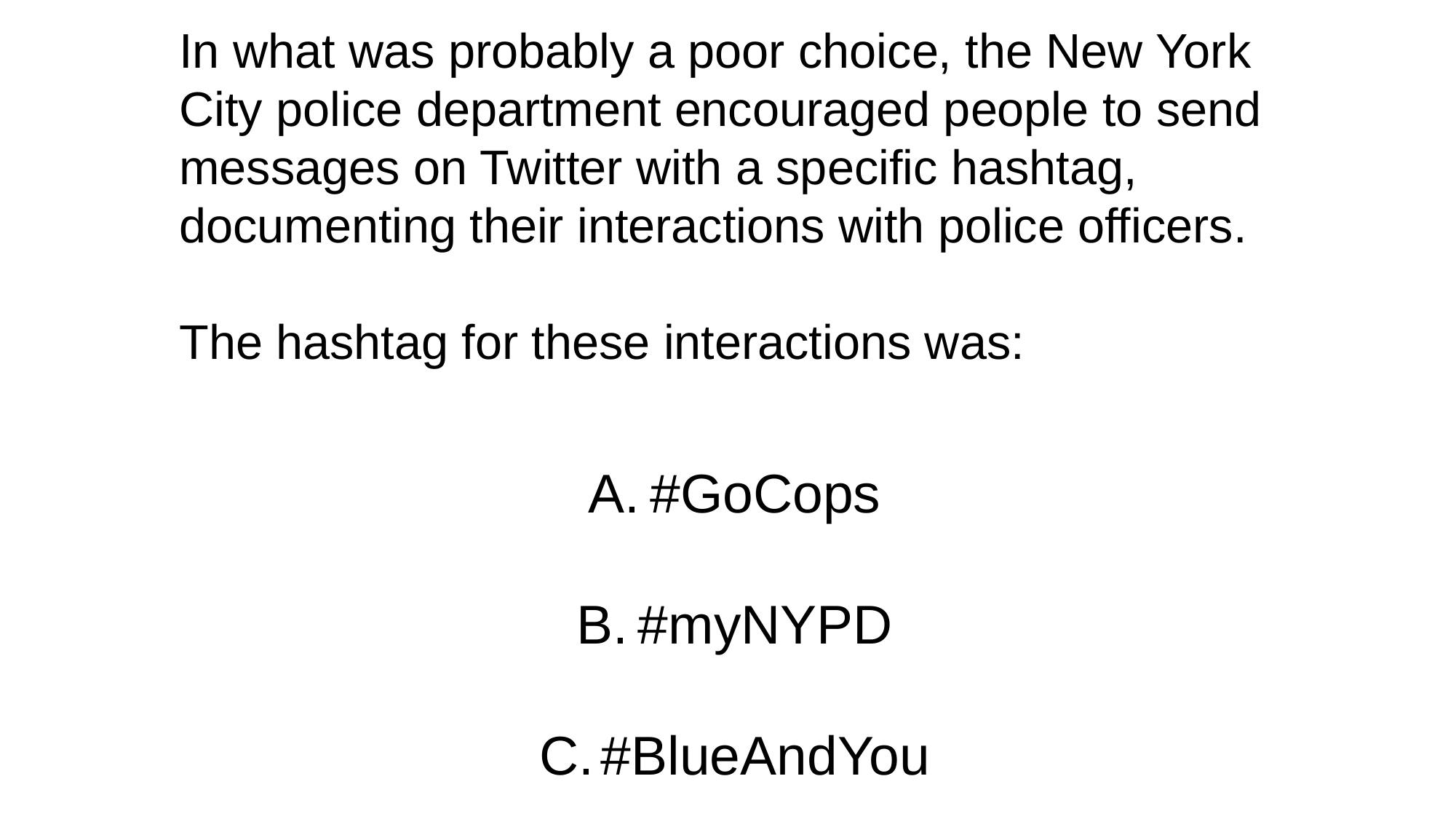

In what was probably a poor choice, the New York City police department encouraged people to send messages on Twitter with a specific hashtag, documenting their interactions with police officers.
The hashtag for these interactions was:
#GoCops

#myNYPD

#BlueAndYou